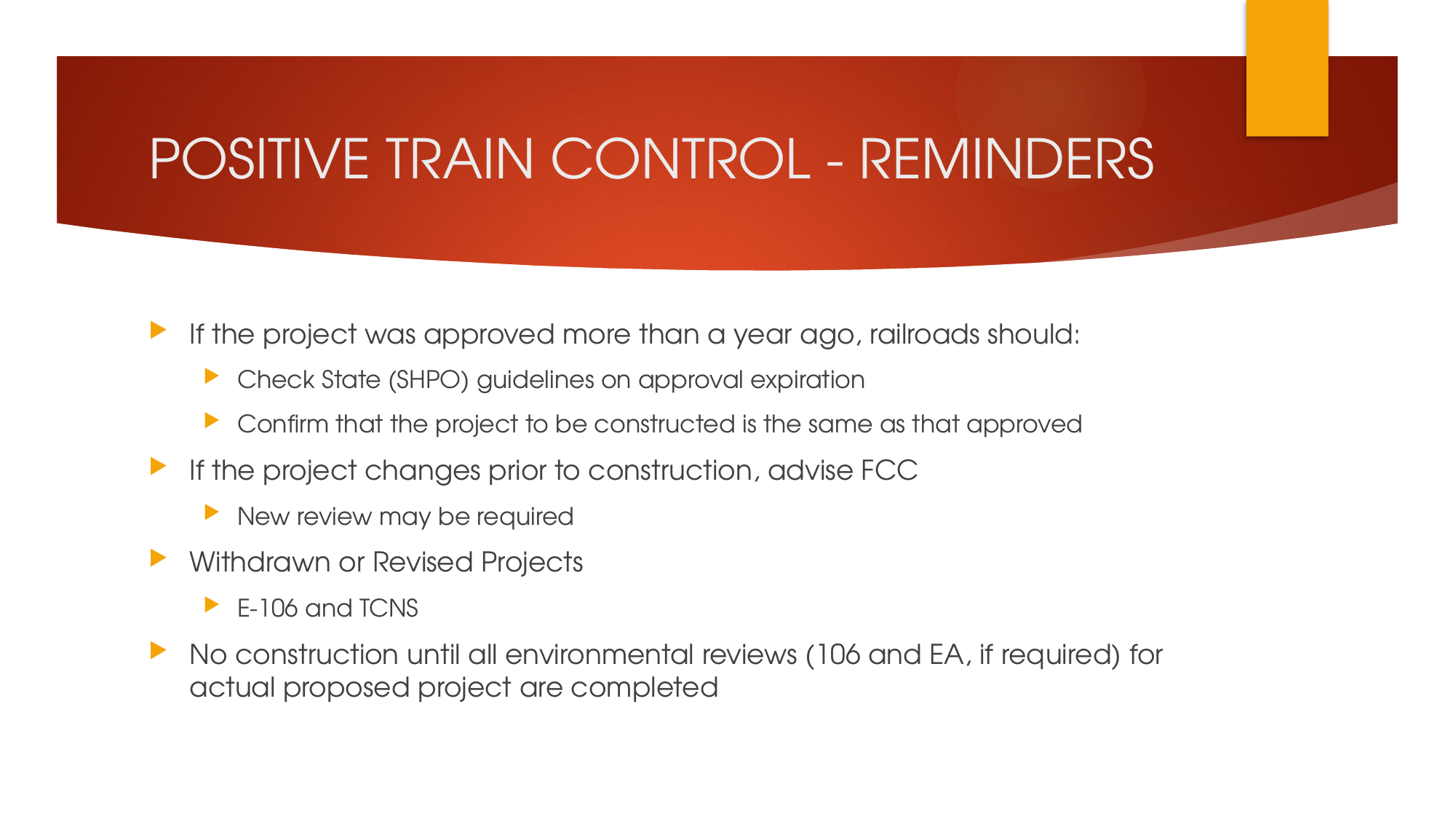

# POSITIVE TRAIN CONTROL - REMINDERS
If the project was approved more than a year ago, railroads should:
Check State (SHPO) guidelines on approval expiration
Confirm that the project to be constructed is the same as that approved
If the project changes prior to construction, advise FCC
New review may be required
Withdrawn or Revised Projects
E-106 and TCNS
No construction until all environmental reviews (106 and EA, if required) for actual proposed project are completed